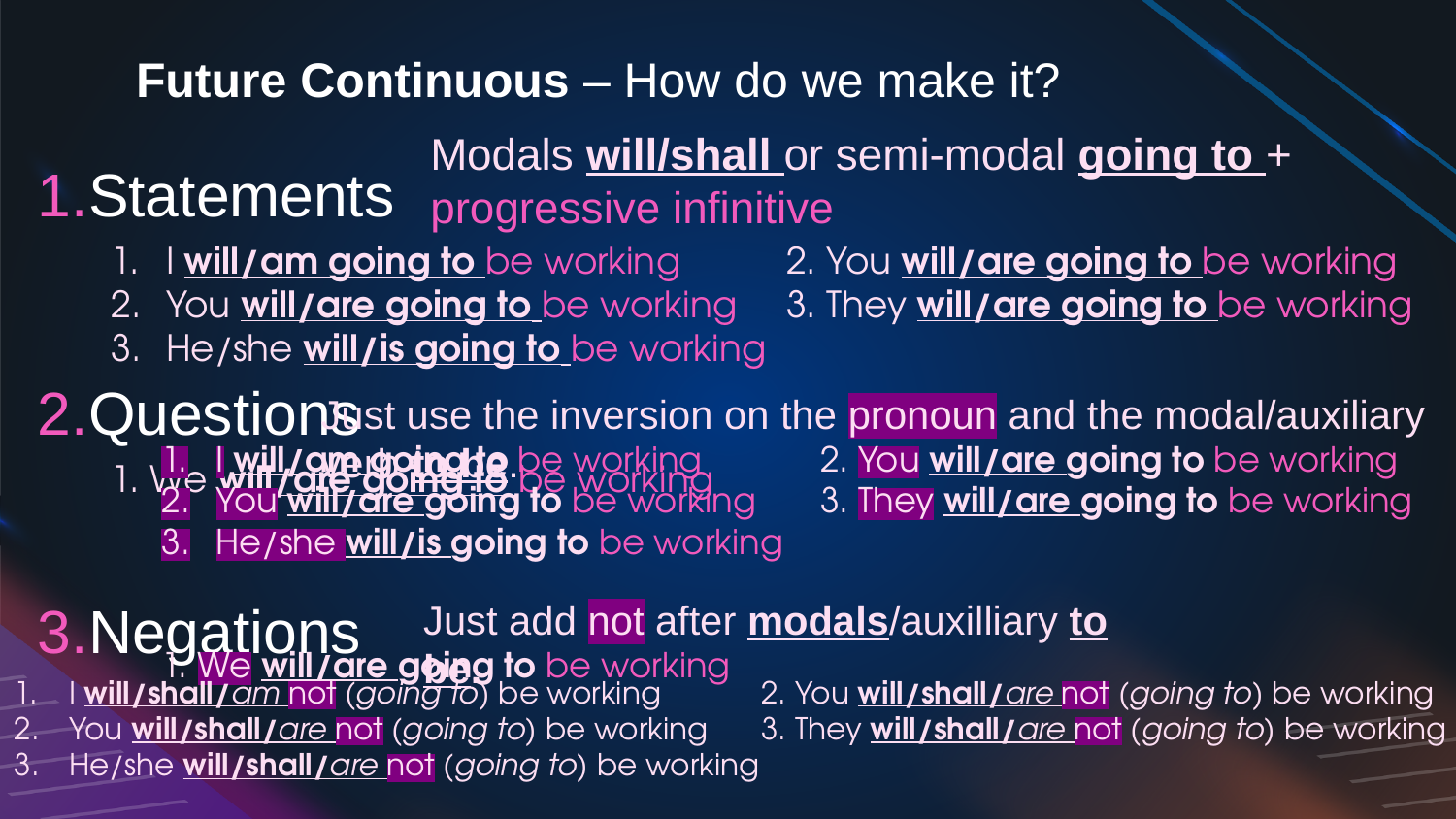

# Future Continuous – How do we make it?

Statements

Questions

Negations
Modals will/shall or semi-modal going to + progressive infinitive
I will/am going to be working
You will/are going to be working
He/she will/is going to be working

1. We will/are going to be working
2. You will/are going to be working
3. They will/are going to be working
Just use the inversion on the pronoun and the modal/auxiliary verb to be.
I will/am going to be working
You will/are going to be working
He/she will/is going to be working

1. We will/are going to be working
2. You will/are going to be working
3. They will/are going to be working
Just add not after modals/auxilliary to be.
I will/shall/am not (going to) be working
You will/shall/are not (going to) be working
He/she will/shall/are not (going to) be working

1. We will/shall/are not (going to)be working
2. You will/shall/are not (going to) be working
3. They will/shall/are not (going to) be working